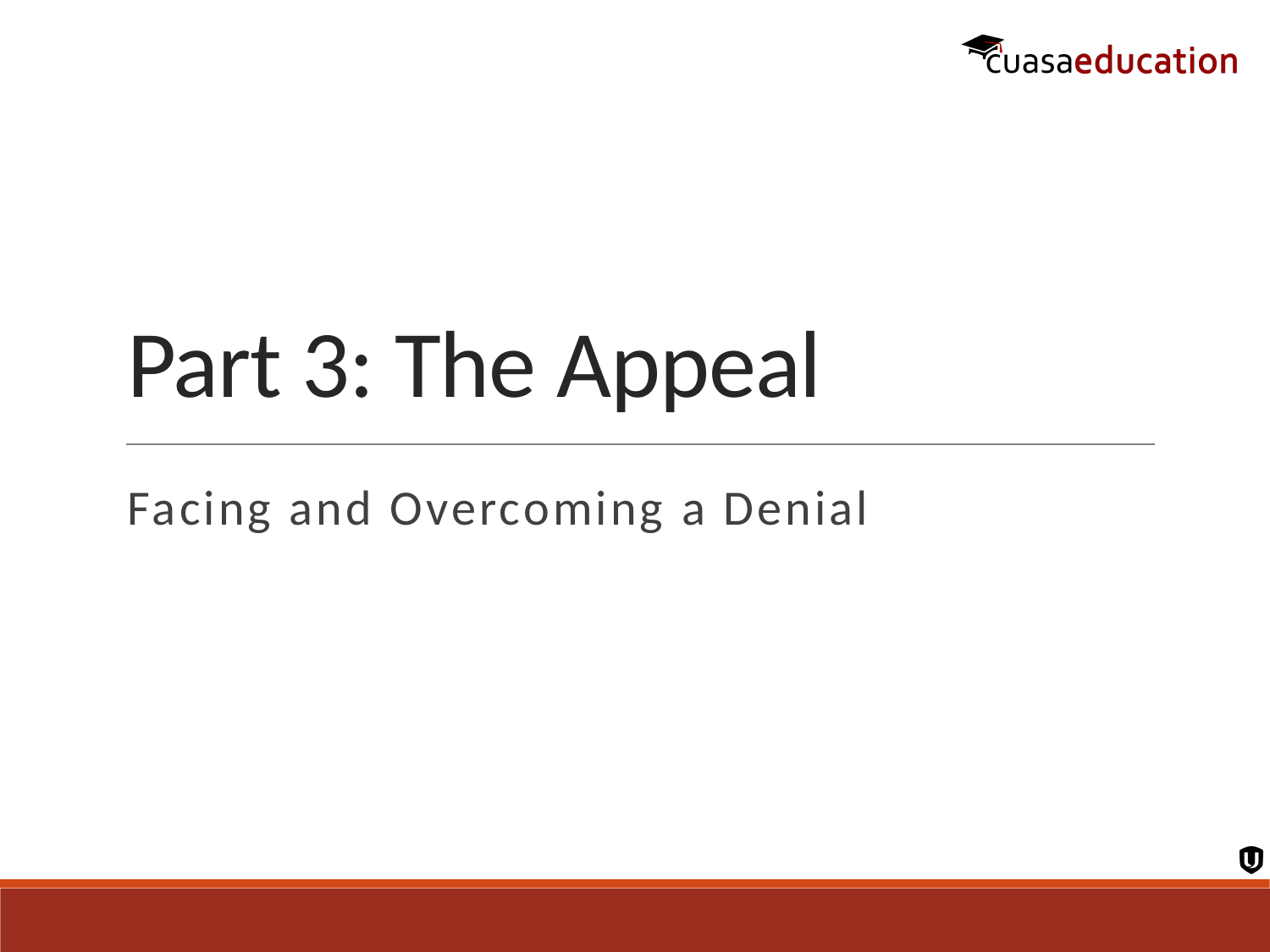

# Part 3: The Appeal
Facing and Overcoming a Denial